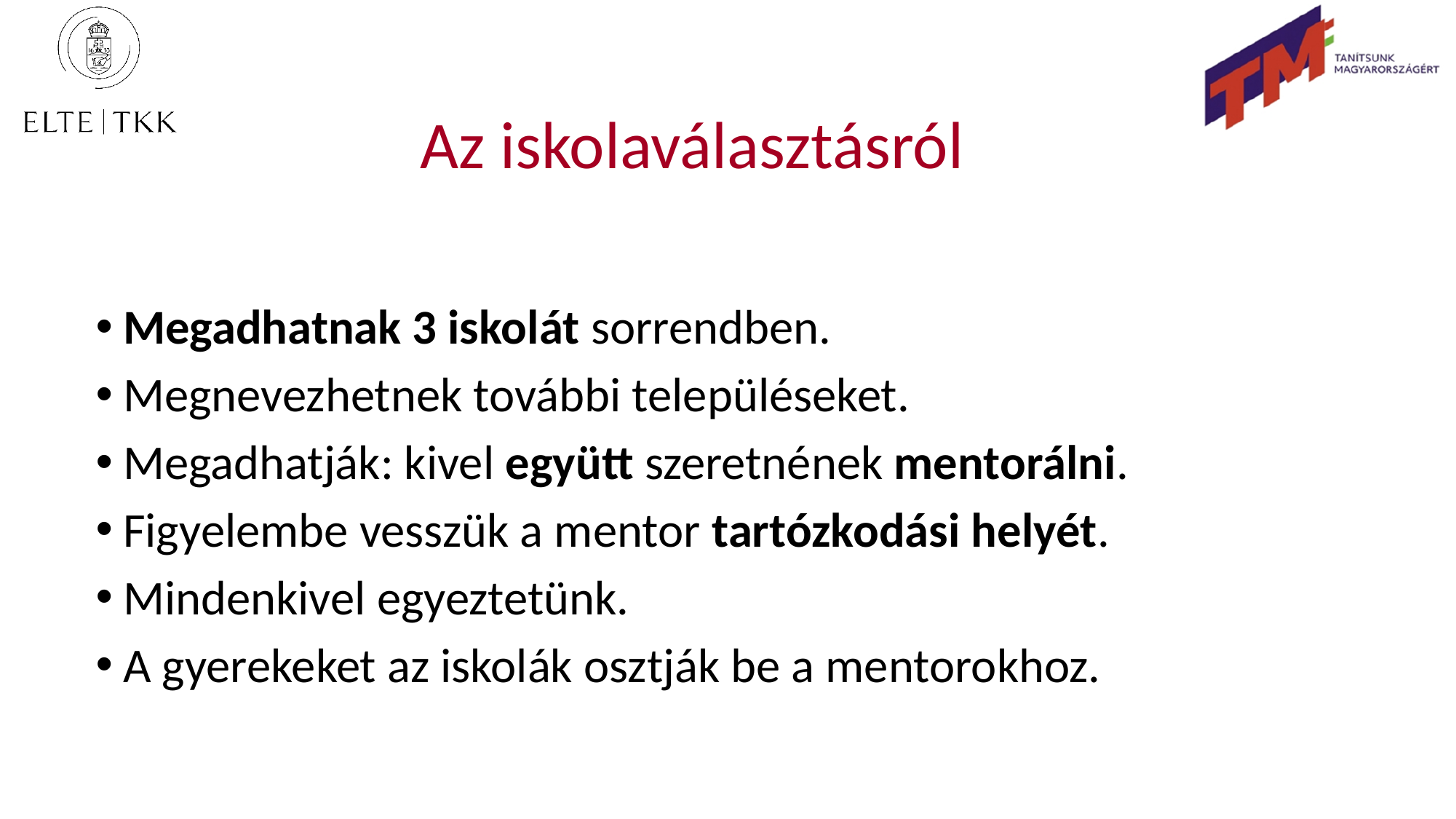

# Az iskolaválasztásról
Megadhatnak 3 iskolát sorrendben.
Megnevezhetnek további településeket.
Megadhatják: kivel együtt szeretnének mentorálni.
Figyelembe vesszük a mentor tartózkodási helyét.
Mindenkivel egyeztetünk.
A gyerekeket az iskolák osztják be a mentorokhoz.